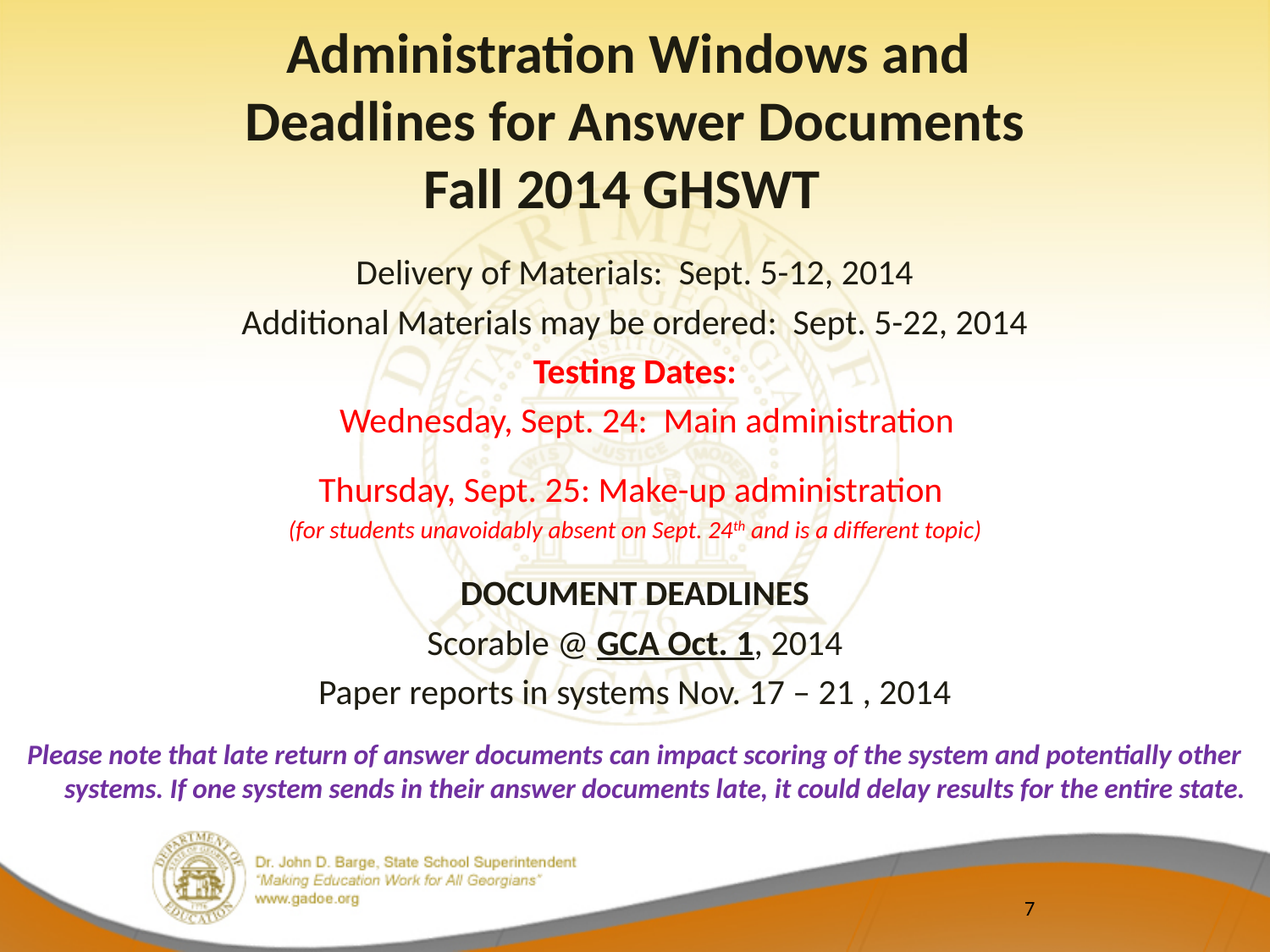

# Administration Windows and Deadlines for Answer Documents Fall 2014 GHSWT
Delivery of Materials:  Sept. 5-12, 2014
Additional Materials may be ordered:  Sept. 5-22, 2014
Testing Dates:
   Wednesday, Sept. 24:  Main administration

Thursday, Sept. 25: Make-up administration
(for students unavoidably absent on Sept. 24th and is a different topic)

DOCUMENT DEADLINES
Scorable @ GCA Oct. 1, 2014
Paper reports in systems Nov. 17 – 21 , 2014

Please note that late return of answer documents can impact scoring of the system and potentially other systems. If one system sends in their answer documents late, it could delay results for the entire state.

7